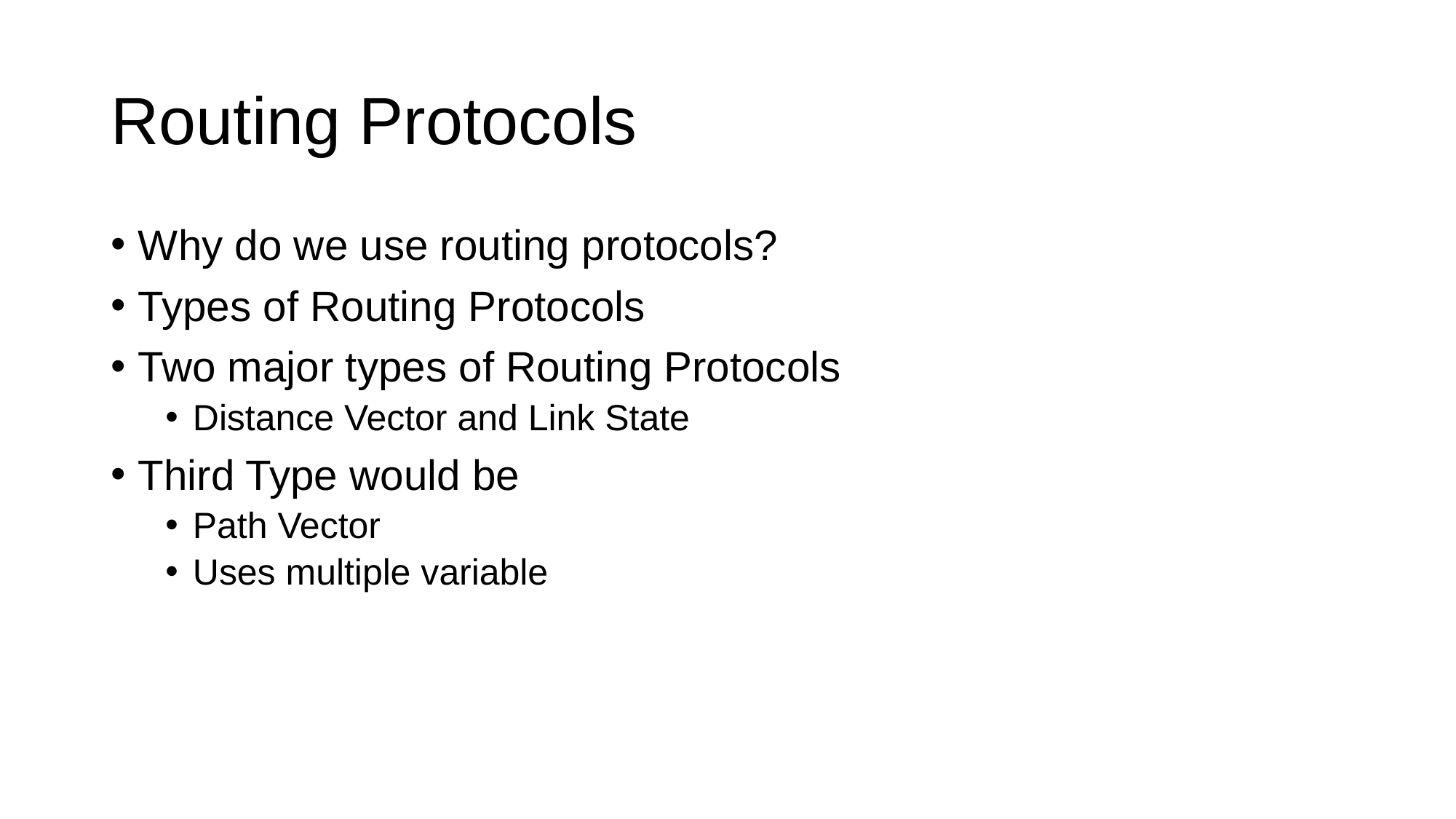

# Routing Protocols
Why do we use routing protocols?
Types of Routing Protocols
Two major types of Routing Protocols
Distance Vector and Link State
Third Type would be
Path Vector
Uses multiple variable